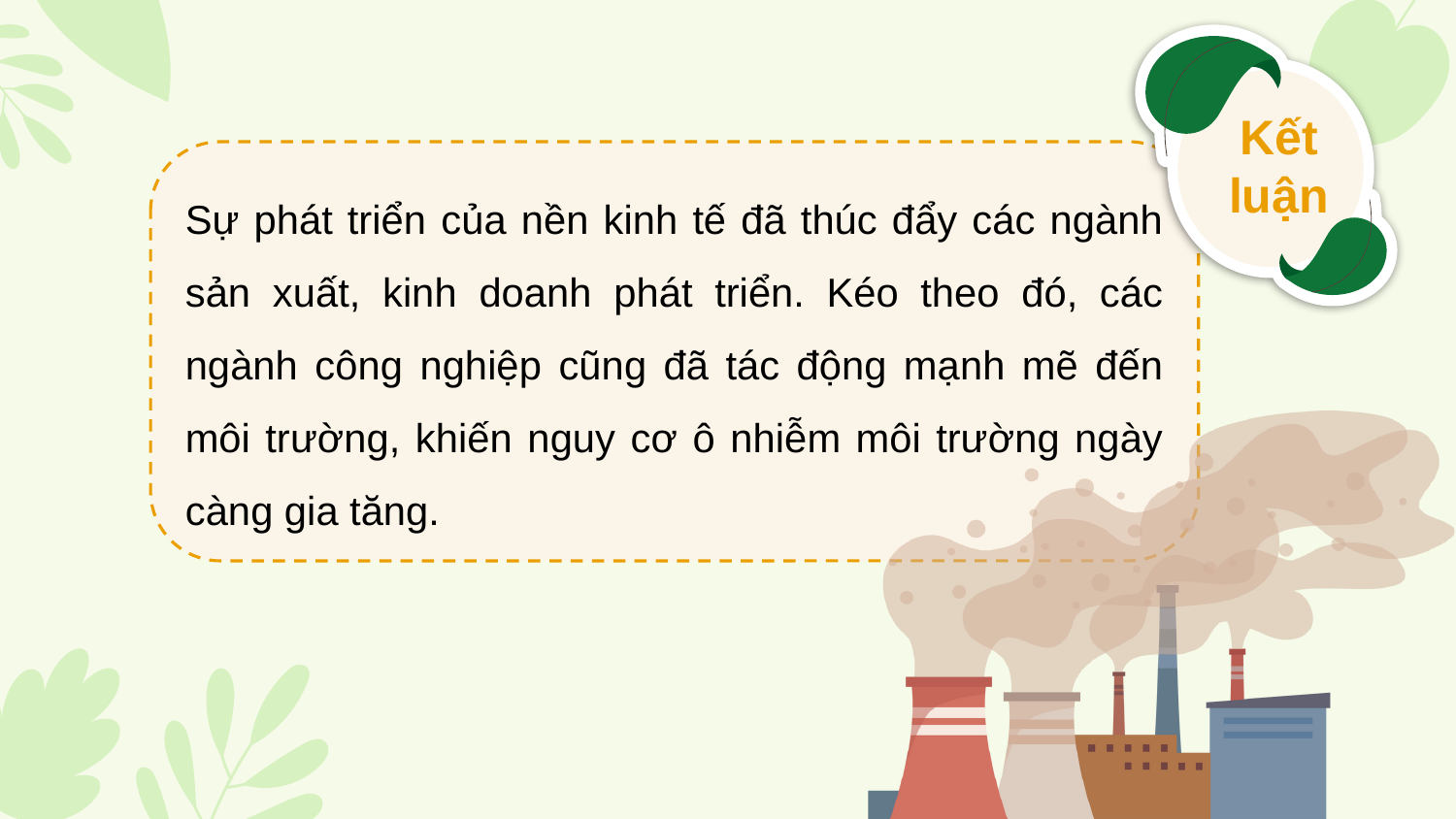

Kết luận
Sự phát triển của nền kinh tế đã thúc đẩy các ngành sản xuất, kinh doanh phát triển. Kéo theo đó, các ngành công nghiệp cũng đã tác động mạnh mẽ đến môi trường, khiến nguy cơ ô nhiễm môi trường ngày càng gia tăng.